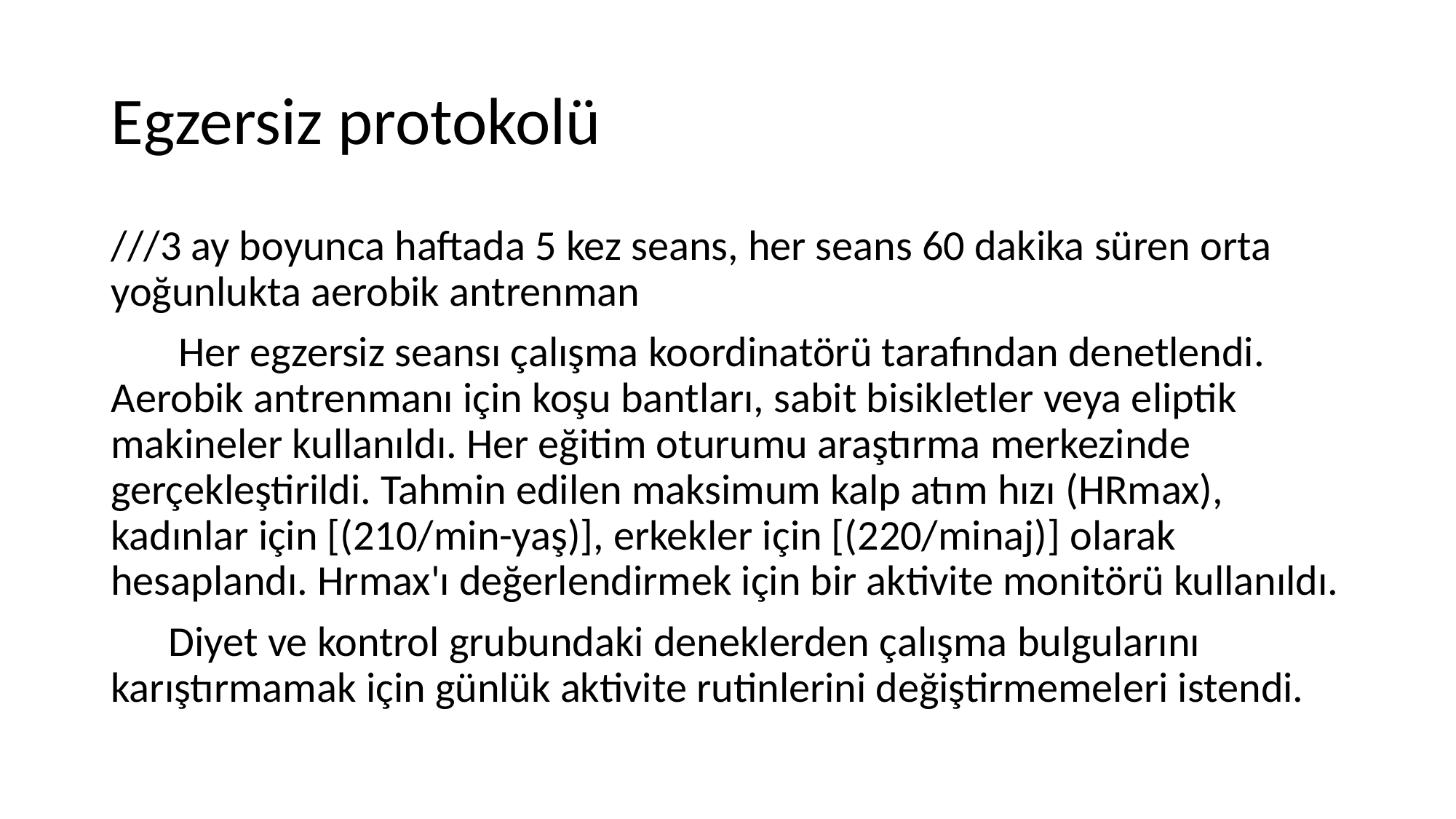

# Egzersiz protokolü
///3 ay boyunca haftada 5 kez seans, her seans 60 dakika süren orta yoğunlukta aerobik antrenman
       Her egzersiz seansı çalışma koordinatörü tarafından denetlendi. Aerobik antrenmanı için koşu bantları, sabit bisikletler veya eliptik makineler kullanıldı. Her eğitim oturumu araştırma merkezinde gerçekleştirildi. Tahmin edilen maksimum kalp atım hızı (HRmax), kadınlar için [(210/min-yaş)], erkekler için [(220/minaj)] olarak hesaplandı. Hrmax'ı değerlendirmek için bir aktivite monitörü kullanıldı.
      Diyet ve kontrol grubundaki deneklerden çalışma bulgularını karıştırmamak için günlük aktivite rutinlerini değiştirmemeleri istendi.